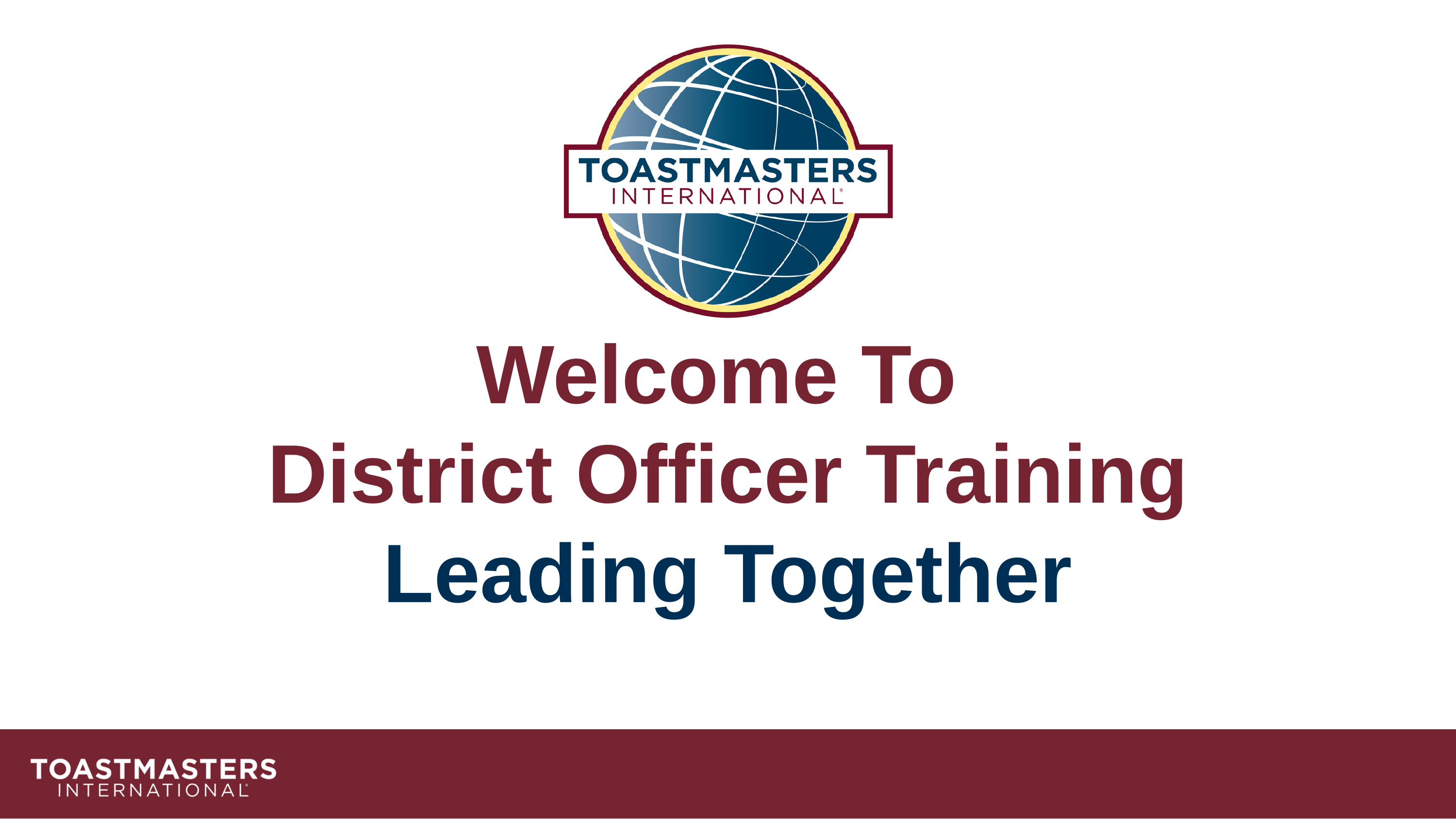

Welcome To
District Officer Training
Leading Together